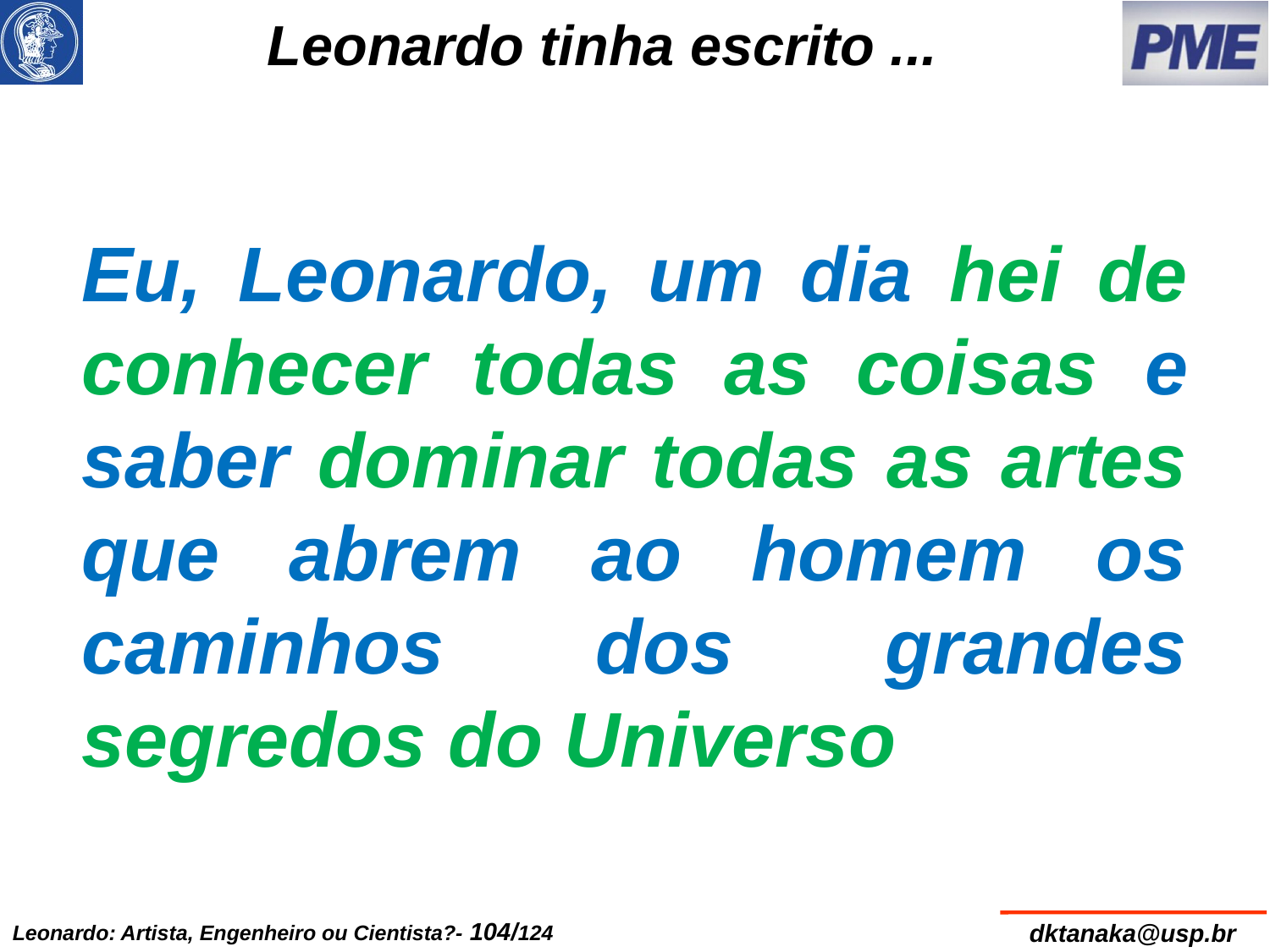

# Leonardo tinha escrito ...
Eu, Leonardo, um dia hei de conhecer todas as coisas e saber dominar todas as artes que abrem ao homem os caminhos dos grandes segredos do Universo